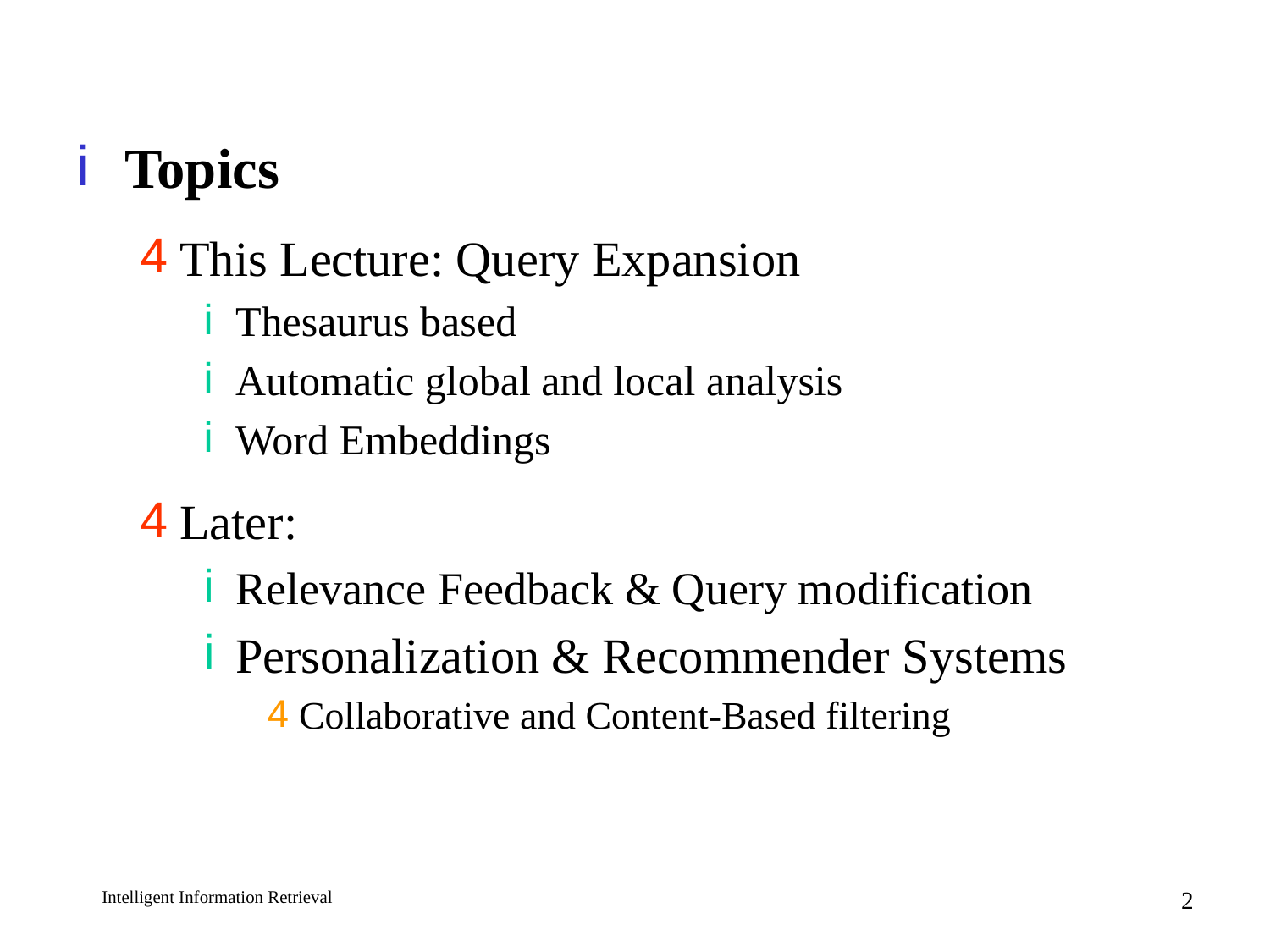

Topics
This Lecture: Query Expansion
Thesaurus based
Automatic global and local analysis
Word Embeddings
Later:
Relevance Feedback & Query modification
Personalization & Recommender Systems
Collaborative and Content-Based filtering
2
Intelligent Information Retrieval